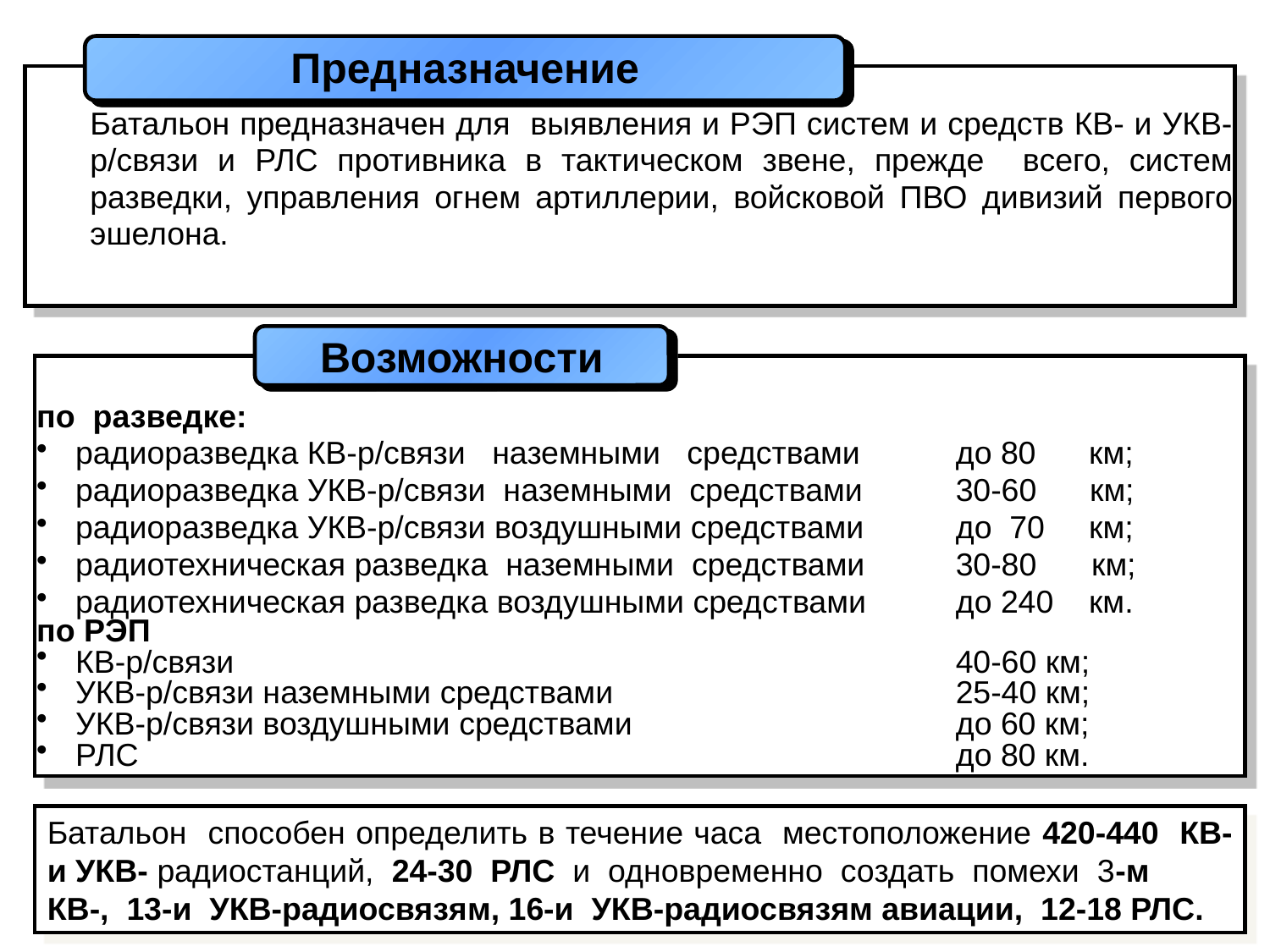

Предназначение

Батальон предназначен для  выявления и РЭП систем и средств КВ- и УКВ-р/связи и РЛС противника в тактическом звене, прежде  всего, систем разведки, управления огнем артиллерии, войсковой ПВО дивизий первого эшелона.
Возможности

по  разведке:
 радиоразведка КВ-р/связи   наземными   средствами	до 80      км;
 радиоразведка УКВ-р/связи  наземными  средствами	30-60      км;
 радиоразведка УКВ-р/связи воздушными средствами	до  70     км;
 радиотехническая разведка  наземными  средствами	30-80	 км;
 радиотехническая разведка воздушными средствами	до 240    км.
по РЭП
 КВ-р/связи						40-60 км;
 УКВ-р/связи наземными средствами			25-40 км;
 УКВ-р/связи воздушными средствами			до 60 км;
 РЛС	 						до 80 км.
Батальон  способен определить в течение часа  местоположение 420-440  КВ- и УКВ- радиостанций,  24-30  РЛС  и  одновременно  создать  помехи  3-м
КВ-,  13-и  УКВ-радиосвязям, 16-и  УКВ-радиосвязям авиации,  12-18 РЛС.